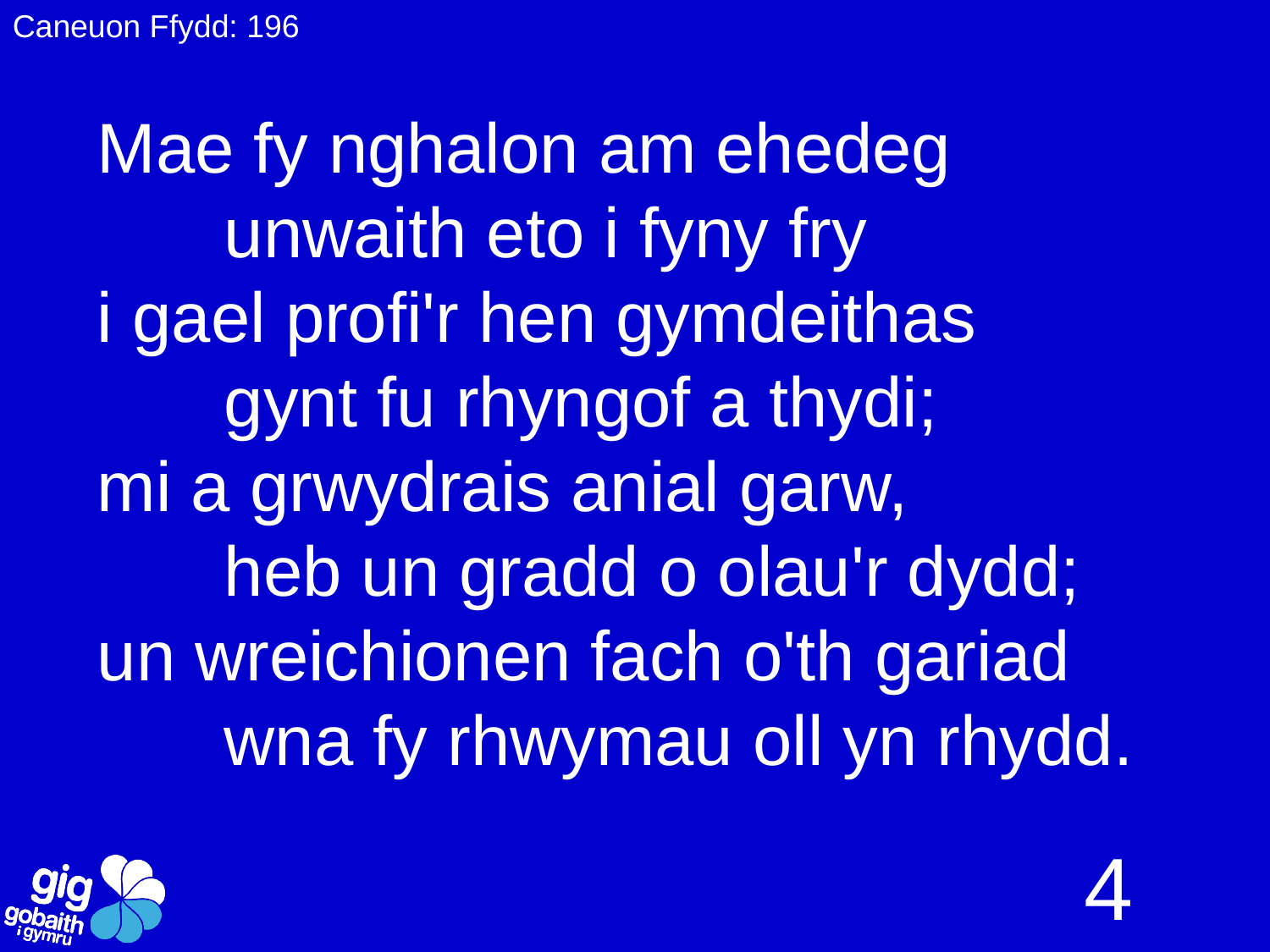

Caneuon Ffydd: 196

Mae fy nghalon am ehedeg
	unwaith eto i fyny fry
i gael profi'r hen gymdeithas
	gynt fu rhyngof a thydi;
mi a grwydrais anial garw,
	heb un gradd o olau'r dydd;
un wreichionen fach o'th gariad
	wna fy rhwymau oll yn rhydd.
4